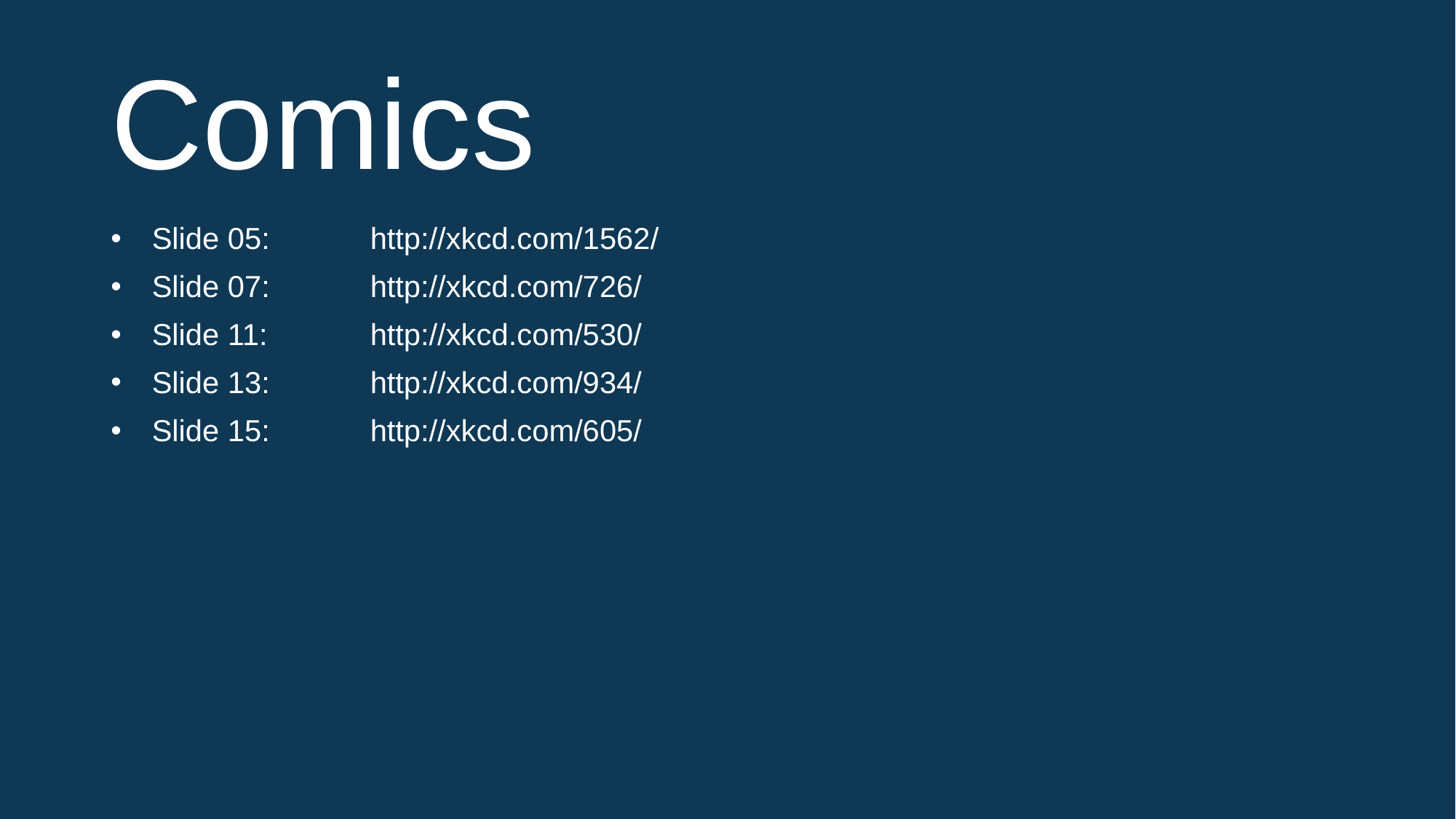

# Comics
Slide 05:	http://xkcd.com/1562/
Slide 07:	http://xkcd.com/726/
Slide 11:	http://xkcd.com/530/
Slide 13: 	http://xkcd.com/934/
Slide 15:	http://xkcd.com/605/